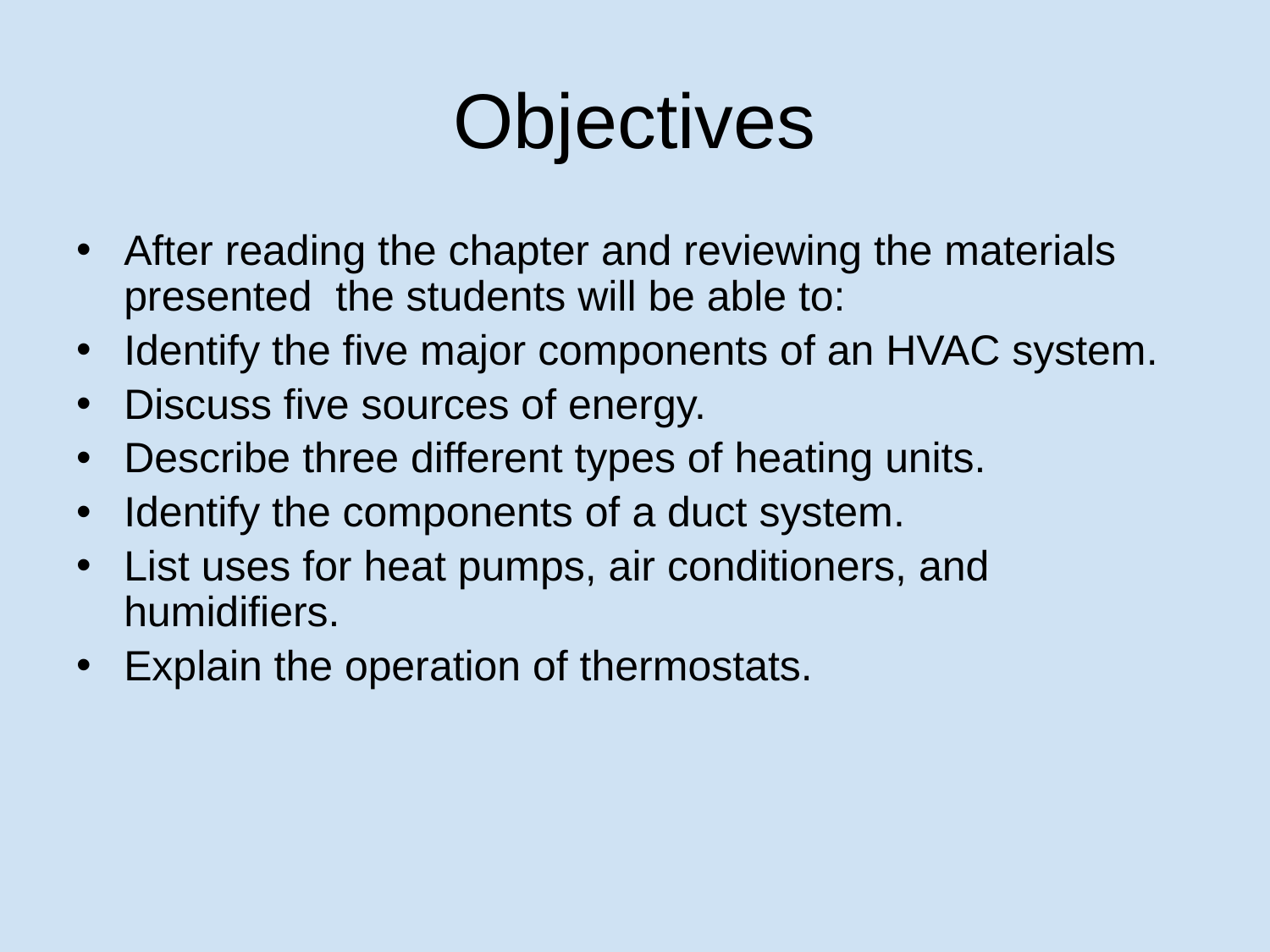

# Objectives
After reading the chapter and reviewing the materials presented  the students will be able to:
Identify the five major components of an HVAC system.
Discuss five sources of energy.
Describe three different types of heating units.
Identify the components of a duct system.
List uses for heat pumps, air conditioners, and humidifiers.
Explain the operation of thermostats.